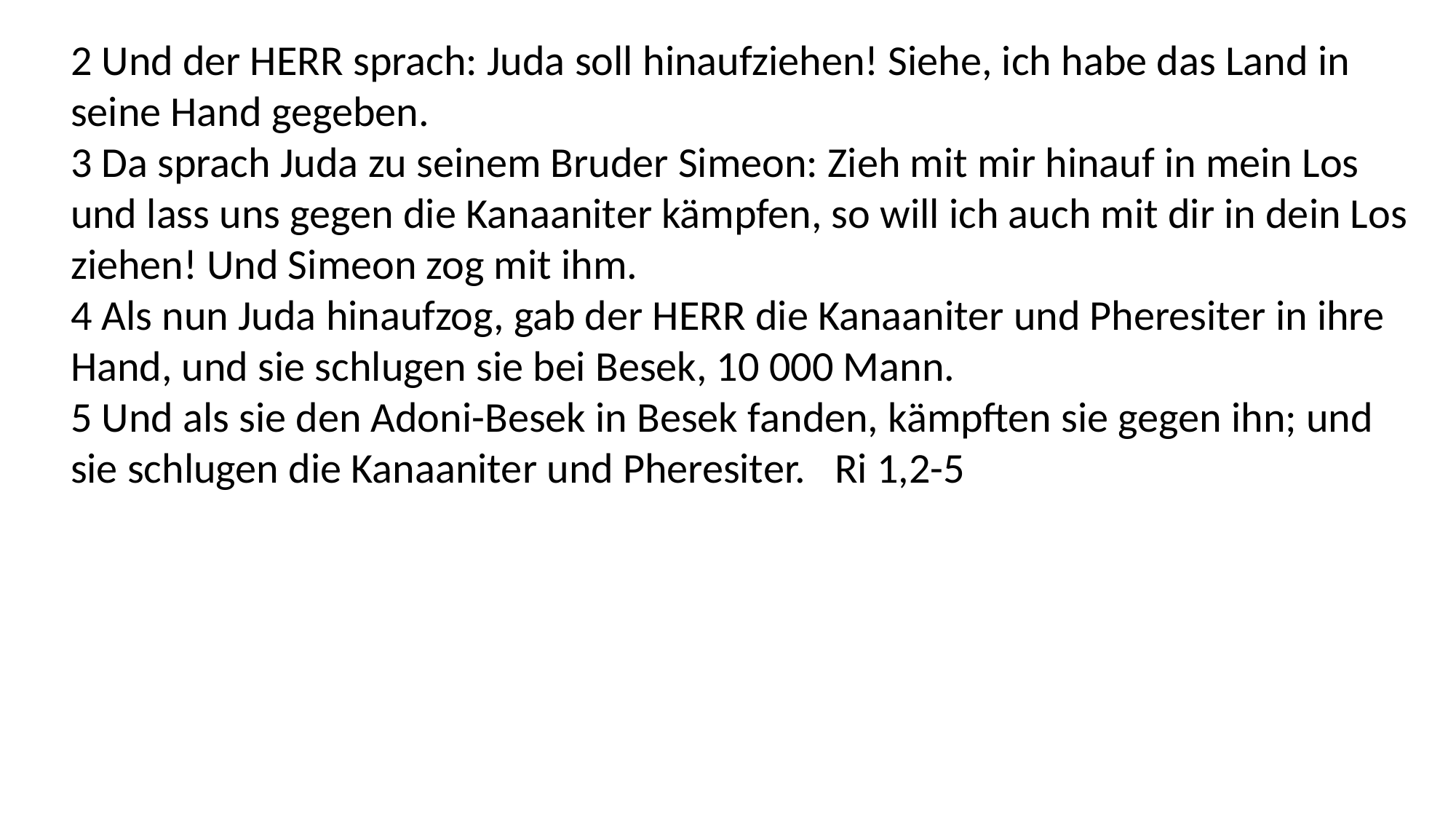

2 Und der HERR sprach: Juda soll hinaufziehen! Siehe, ich habe das Land in seine Hand gegeben.
3 Da sprach Juda zu seinem Bruder Simeon: Zieh mit mir hinauf in mein Los und lass uns gegen die Kanaaniter kämpfen, so will ich auch mit dir in dein Los ziehen! Und Simeon zog mit ihm.
4 Als nun Juda hinaufzog, gab der HERR die Kanaaniter und Pheresiter in ihre Hand, und sie schlugen sie bei Besek, 10 000 Mann.
5 Und als sie den Adoni-Besek in Besek fanden, kämpften sie gegen ihn; und sie schlugen die Kanaaniter und Pheresiter. 	Ri 1,2-5